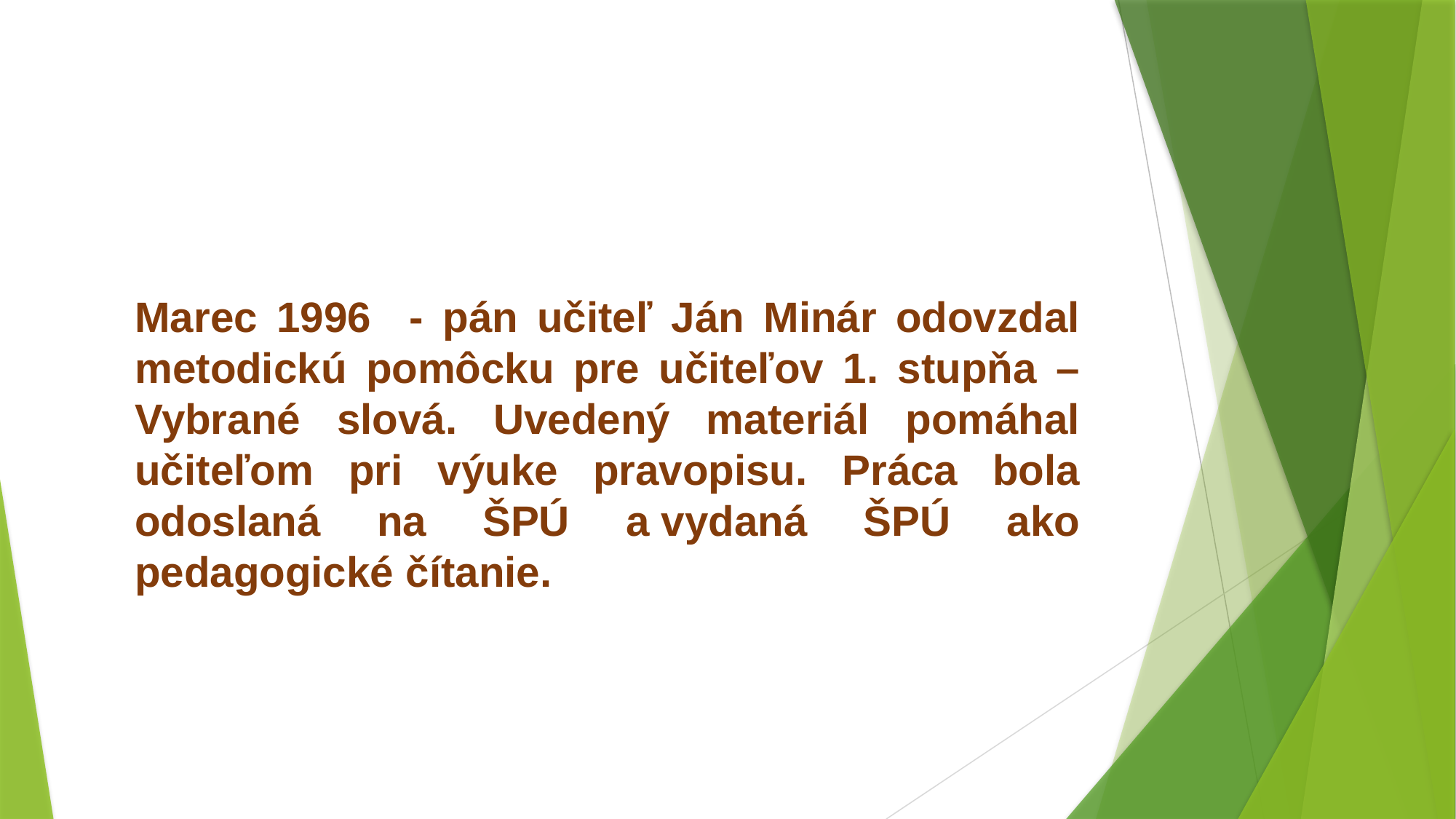

Marec 1996  - pán učiteľ Ján Minár odovzdal metodickú pomôcku pre učiteľov 1. stupňa – Vybrané slová. Uvedený materiál pomáhal učiteľom pri výuke pravopisu. Práca bola odoslaná na ŠPÚ a vydaná ŠPÚ ako pedagogické čítanie.